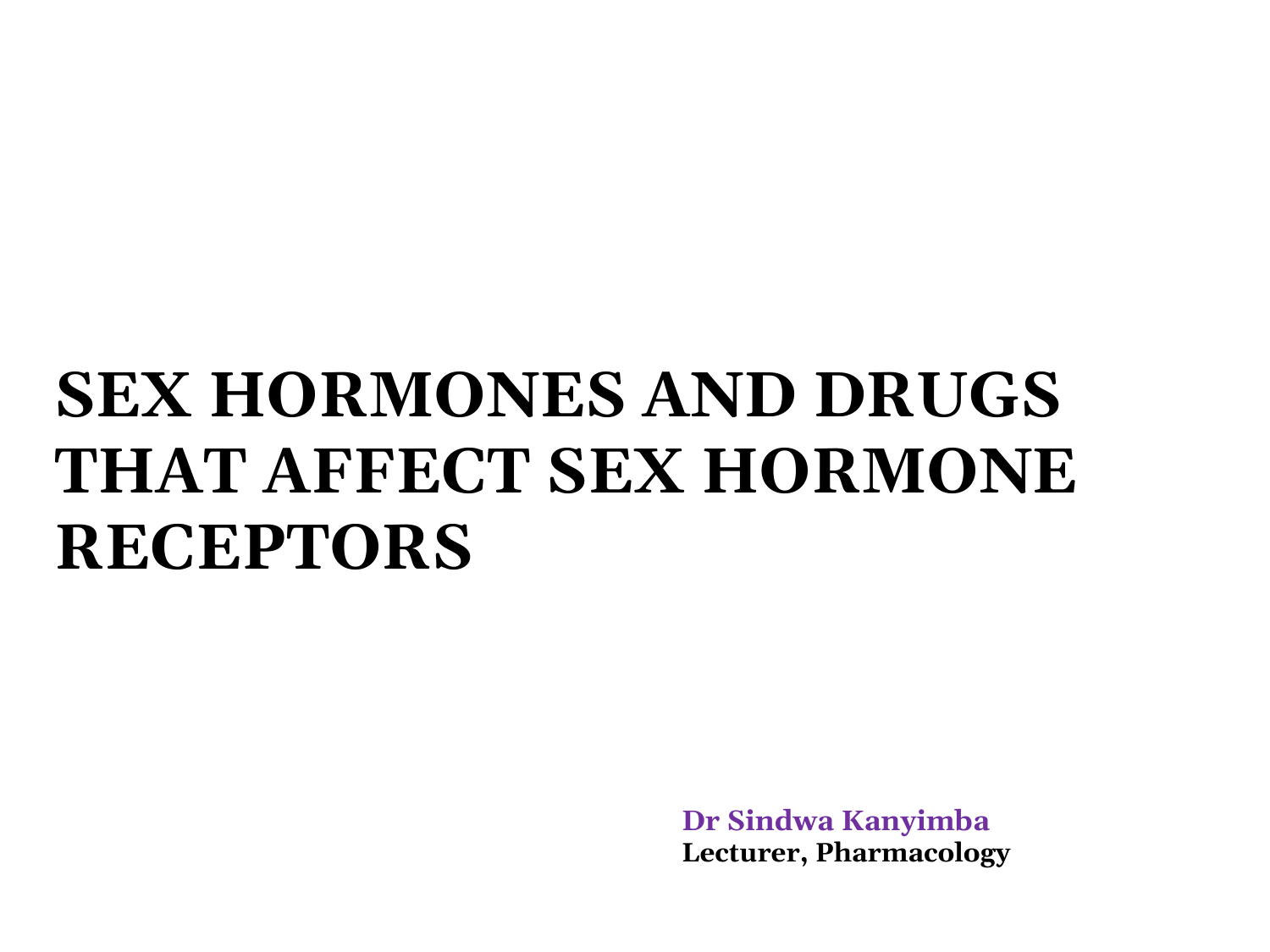

# SEX HORMONES AND DRUGS THAT AFFECT SEX HORMONE RECEPTORS

Dr Sindwa Kanyimba
Lecturer, Pharmacology